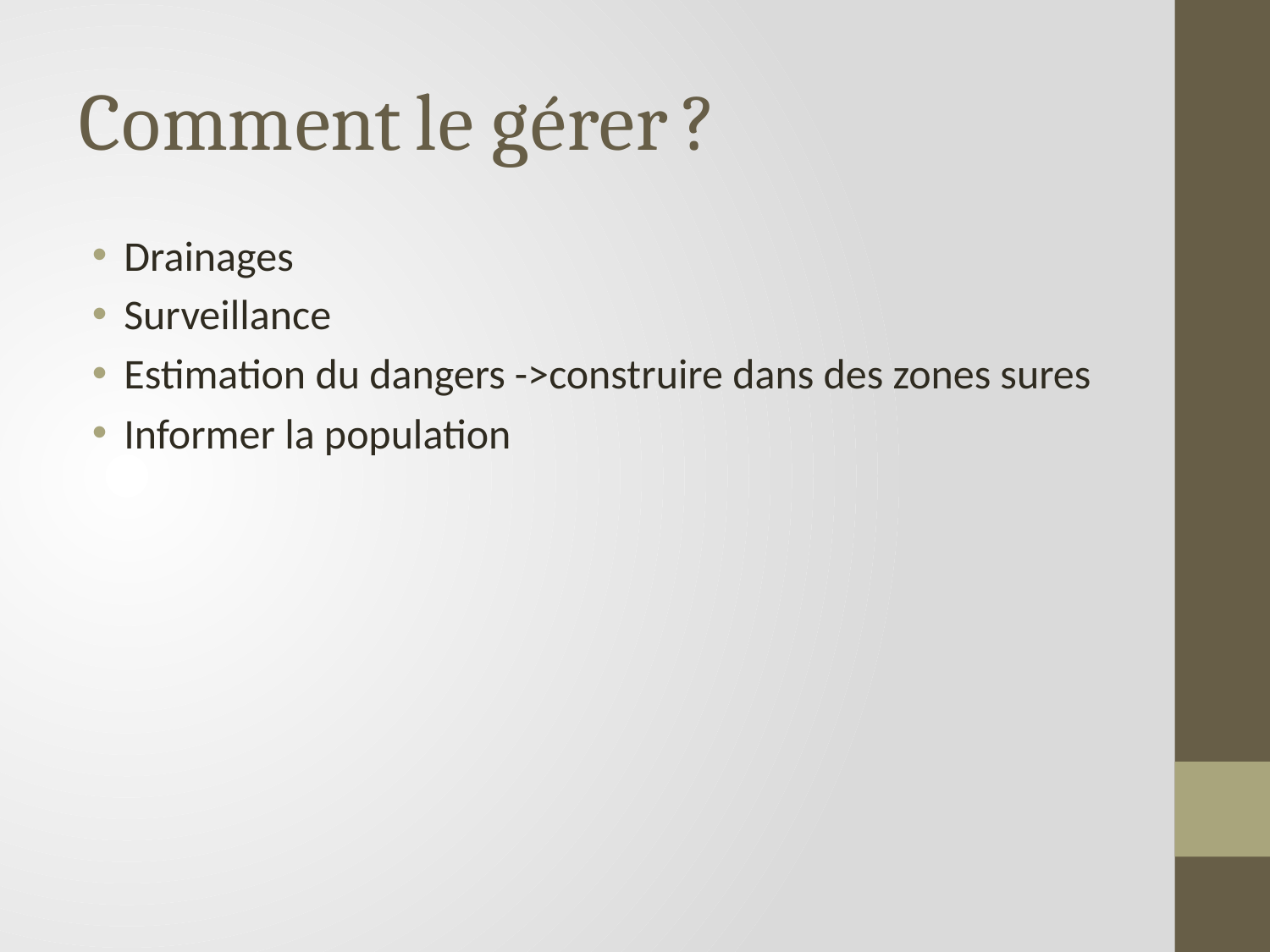

# Comment le gérer ?
Drainages
Surveillance
Estimation du dangers ->construire dans des zones sures
Informer la population